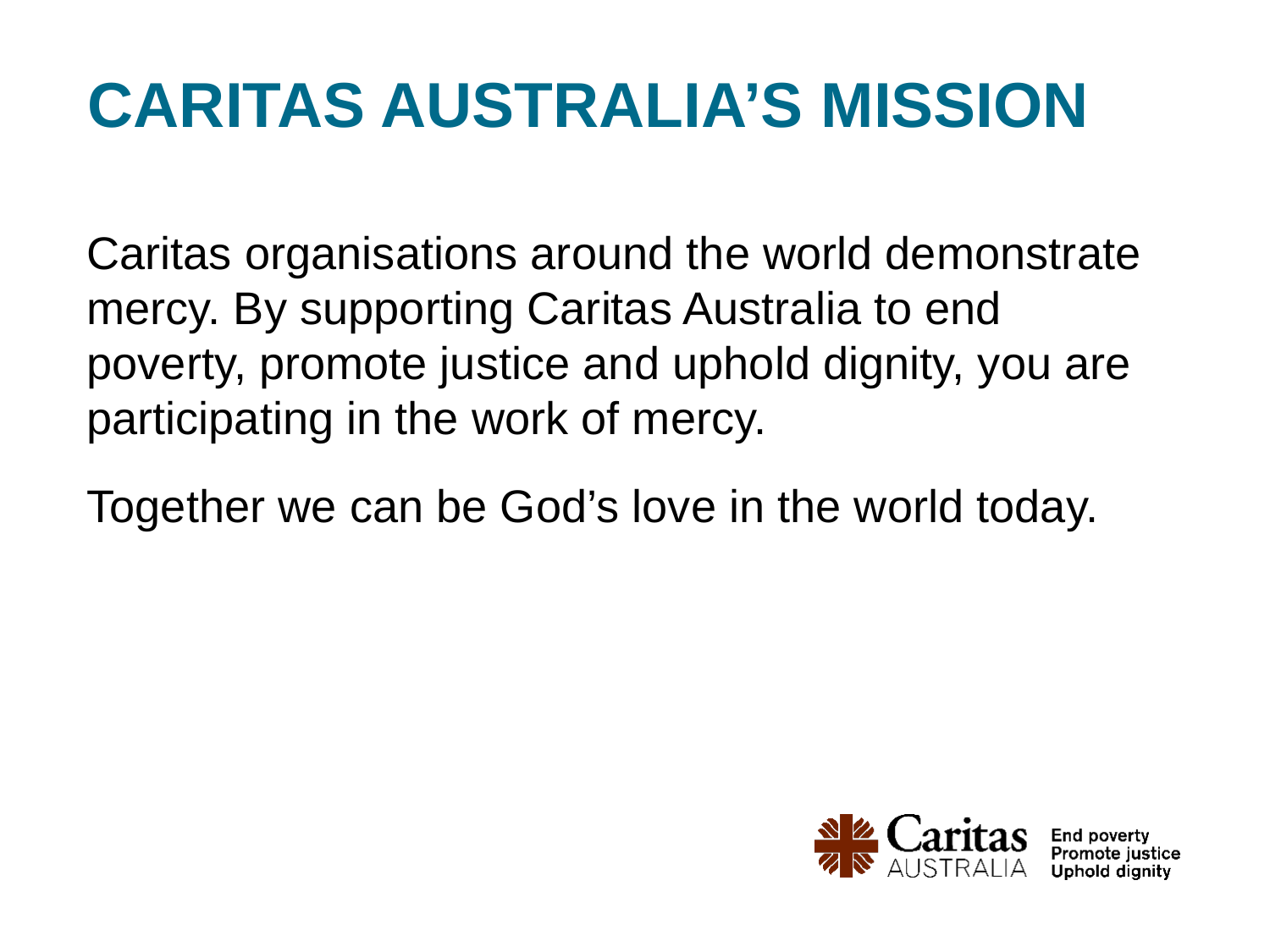

# Caritas Australia’s mission

Caritas organisations around the world demonstrate mercy. By supporting Caritas Australia to end poverty, promote justice and uphold dignity, you are participating in the work of mercy.

Together we can be God’s love in the world today.